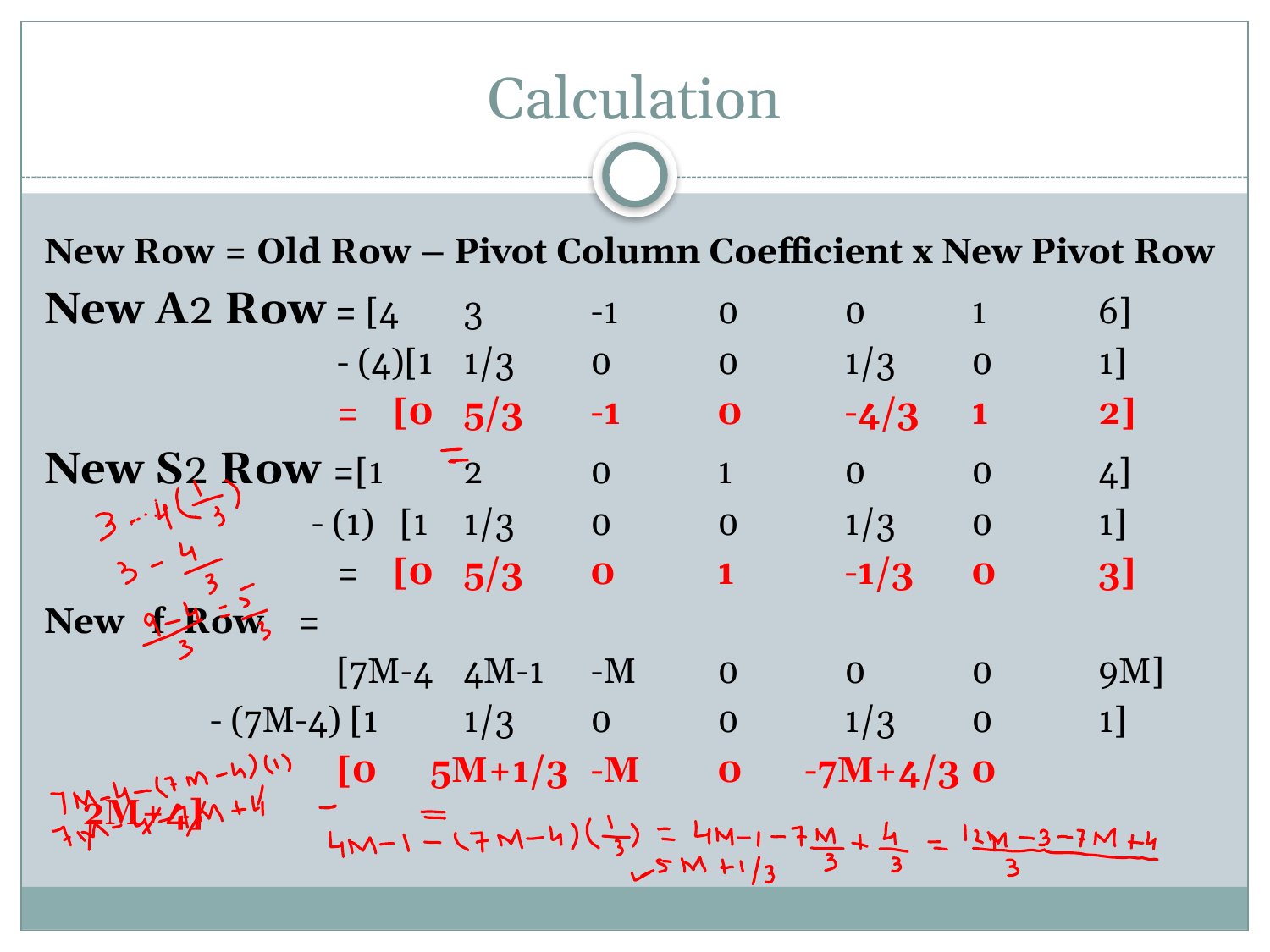

# Calculation
New Row = Old Row – Pivot Column Coefficient x New Pivot Row
New A2 Row = [4	3	-1	0	0	1	6]
			- (4)[1	1/3	0	0	1/3	0	1]
			=    [0	5/3	-1	0	-4/3	1	2]
New S2 Row =[1	2	0	1	0	0	4]
		            - (1)   [1	1/3	0	0	1/3	0	1]
			=    [0	5/3	0	1	-1/3	0	3]
New   f  Row    =
			[7M-4	4M-1	-M	0	0	0	9M]
		- (7M-4) [1	1/3	0	0	1/3	0	1]
			[0      5M+1/3	-M	0       -7M+4/3	0	 2M+4]